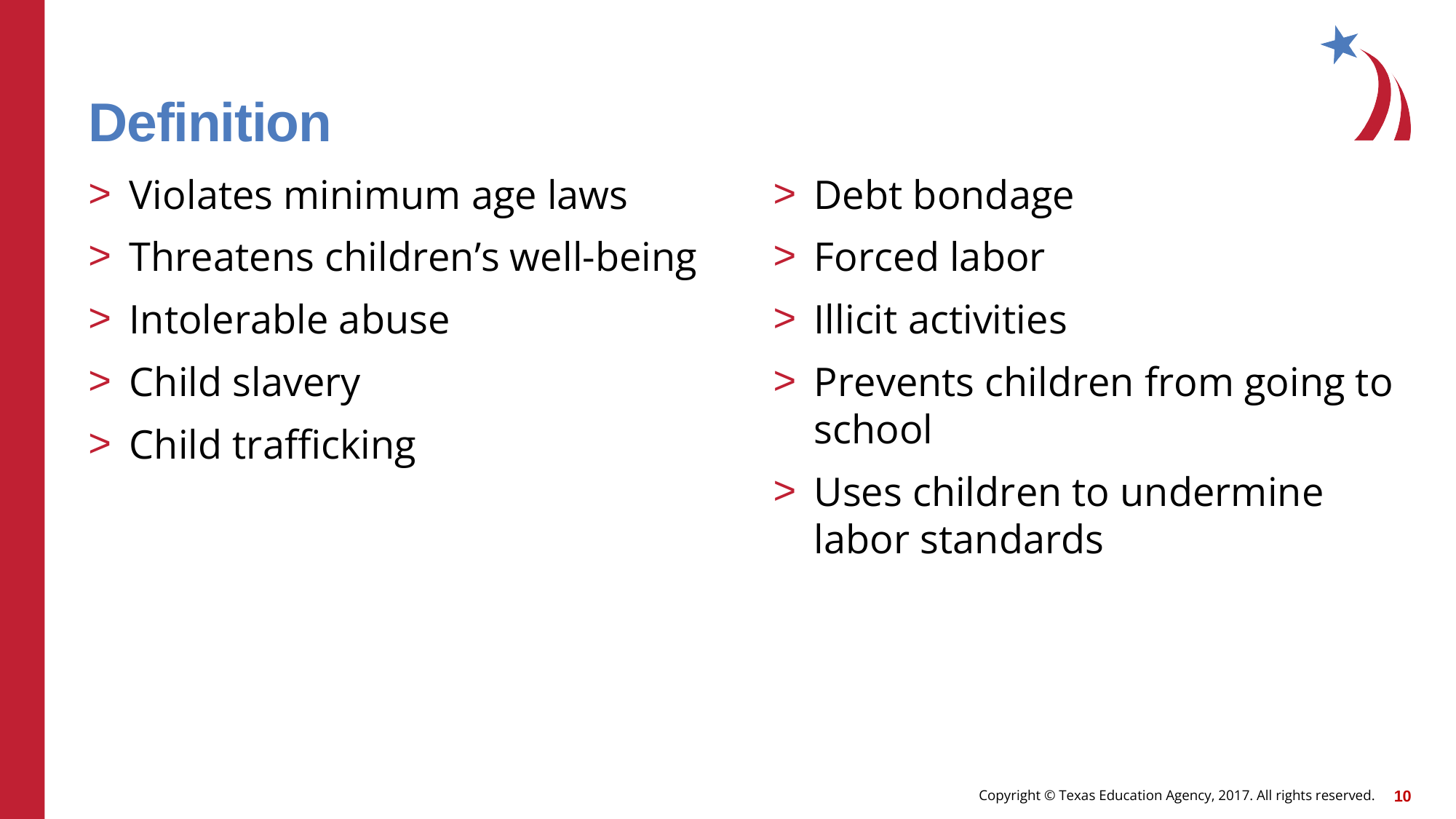

# Definition
Violates minimum age laws
Threatens children’s well-being
Intolerable abuse
Child slavery
Child trafficking
Debt bondage
Forced labor
Illicit activities
Prevents children from going to school
Uses children to undermine labor standards